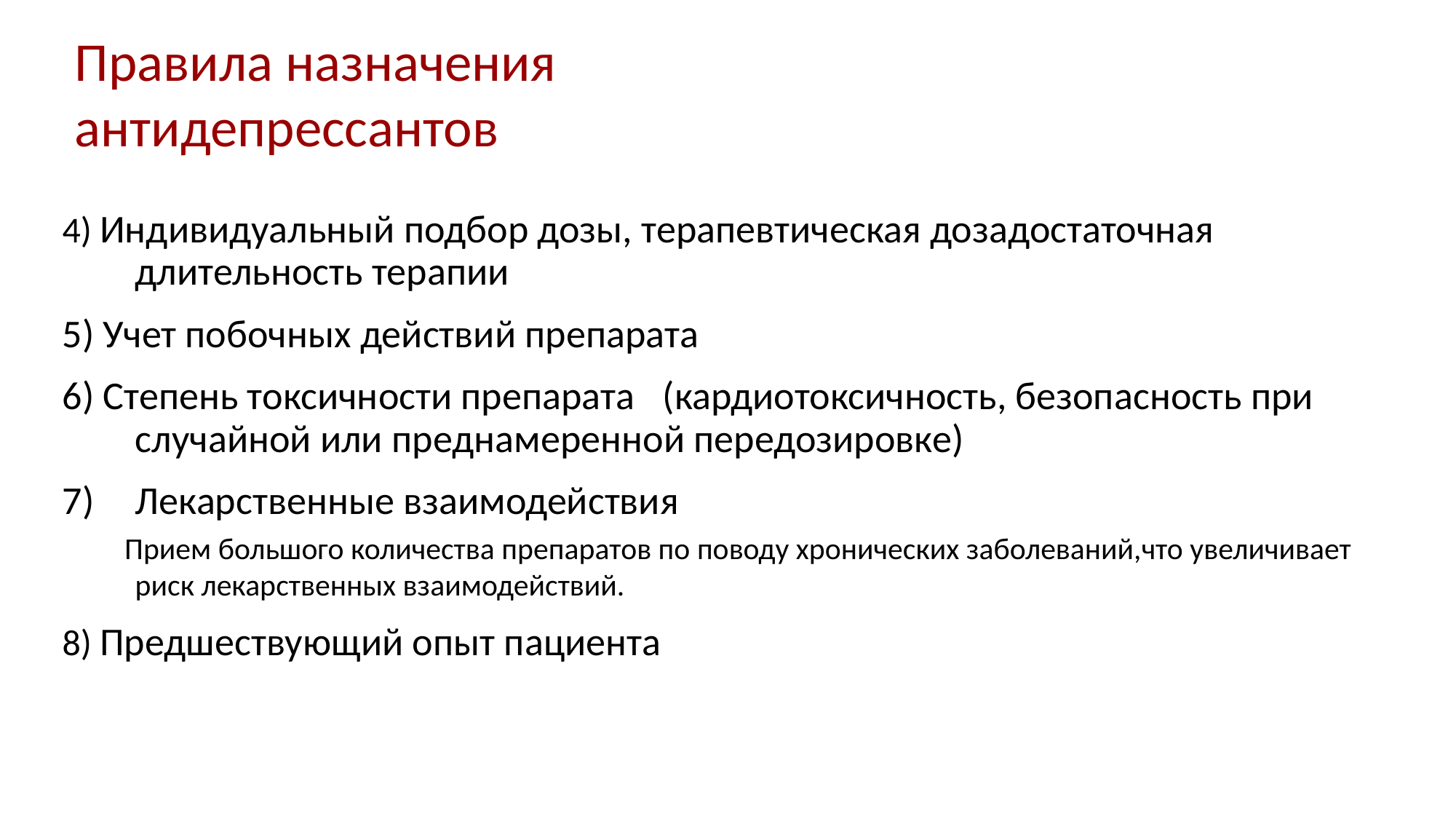

Правила назначения
антидепрессантов
4) Индивидуальный подбор дозы, терапевтическая дозадостаточная длительность терапии
5) Учет побочных действий препарата
6) Степень токсичности препарата   (кардиотоксичность, безопасность при случайной или преднамеренной передозировке)
Лекарственные взаимодействия
         Прием большого количества препаратов по поводу хронических заболеваний,что увеличивает риск лекарственных взаимодействий.
8) Предшествующий опыт пациента